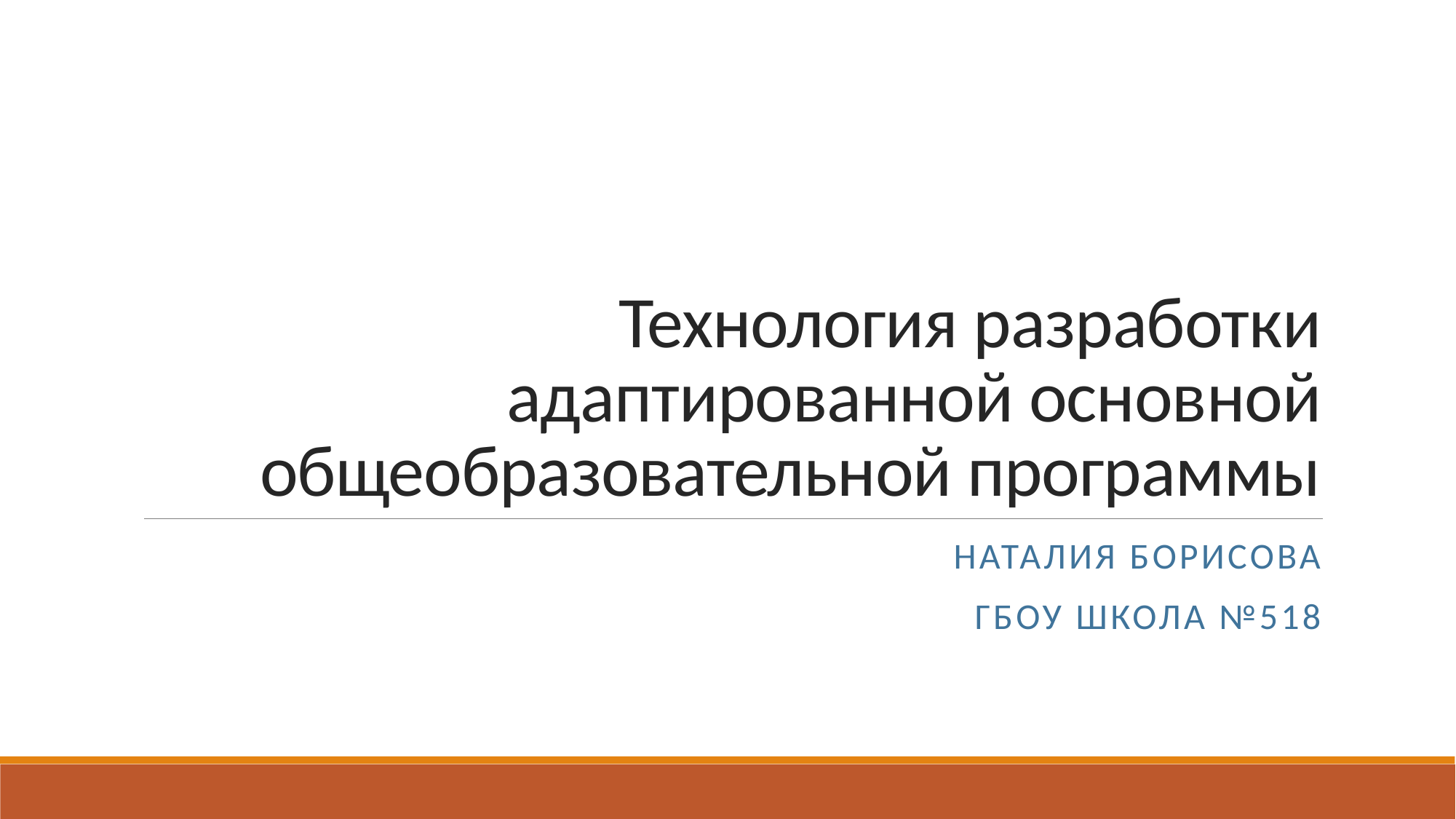

# Технология разработки адаптированной основной общеобразовательной программы
Наталия Борисова
ГБОУ Школа №518